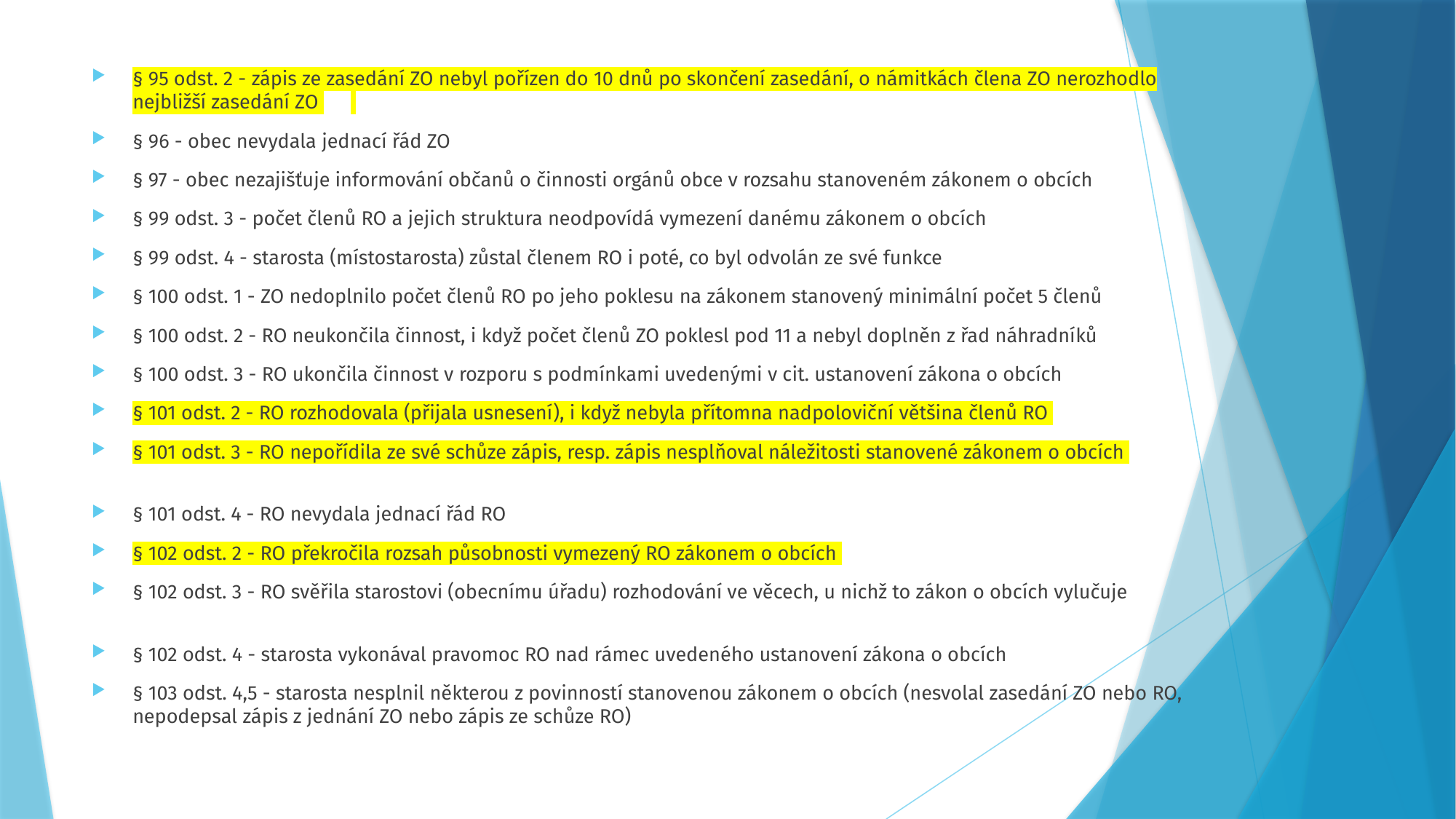

§ 95 odst. 2 - zápis ze zasedání ZO nebyl pořízen do 10 dnů po skončení zasedání, o námitkách člena ZO nerozhodlo nejbližší zasedání ZO
§ 96 - obec nevydala jednací řád ZO
§ 97 - obec nezajišťuje informování občanů o činnosti orgánů obce v rozsahu stanoveném zákonem o obcích
§ 99 odst. 3 - počet členů RO a jejich struktura neodpovídá vymezení danému zákonem o obcích
§ 99 odst. 4 - starosta (místostarosta) zůstal členem RO i poté, co byl odvolán ze své funkce
§ 100 odst. 1 - ZO nedoplnilo počet členů RO po jeho poklesu na zákonem stanovený minimální počet 5 členů
§ 100 odst. 2 - RO neukončila činnost, i když počet členů ZO poklesl pod 11 a nebyl doplněn z řad náhradníků
§ 100 odst. 3 - RO ukončila činnost v rozporu s podmínkami uvedenými v cit. ustanovení zákona o obcích
§ 101 odst. 2 - RO rozhodovala (přijala usnesení), i když nebyla přítomna nadpoloviční většina členů RO
§ 101 odst. 3 - RO nepořídila ze své schůze zápis, resp. zápis nesplňoval náležitosti stanovené zákonem o obcích
§ 101 odst. 4 - RO nevydala jednací řád RO
§ 102 odst. 2 - RO překročila rozsah působnosti vymezený RO zákonem o obcích
§ 102 odst. 3 - RO svěřila starostovi (obecnímu úřadu) rozhodování ve věcech, u nichž to zákon o obcích vylučuje
§ 102 odst. 4 - starosta vykonával pravomoc RO nad rámec uvedeného ustanovení zákona o obcích
§ 103 odst. 4,5 - starosta nesplnil některou z povinností stanovenou zákonem o obcích (nesvolal zasedání ZO nebo RO, nepodepsal zápis z jednání ZO nebo zápis ze schůze RO)